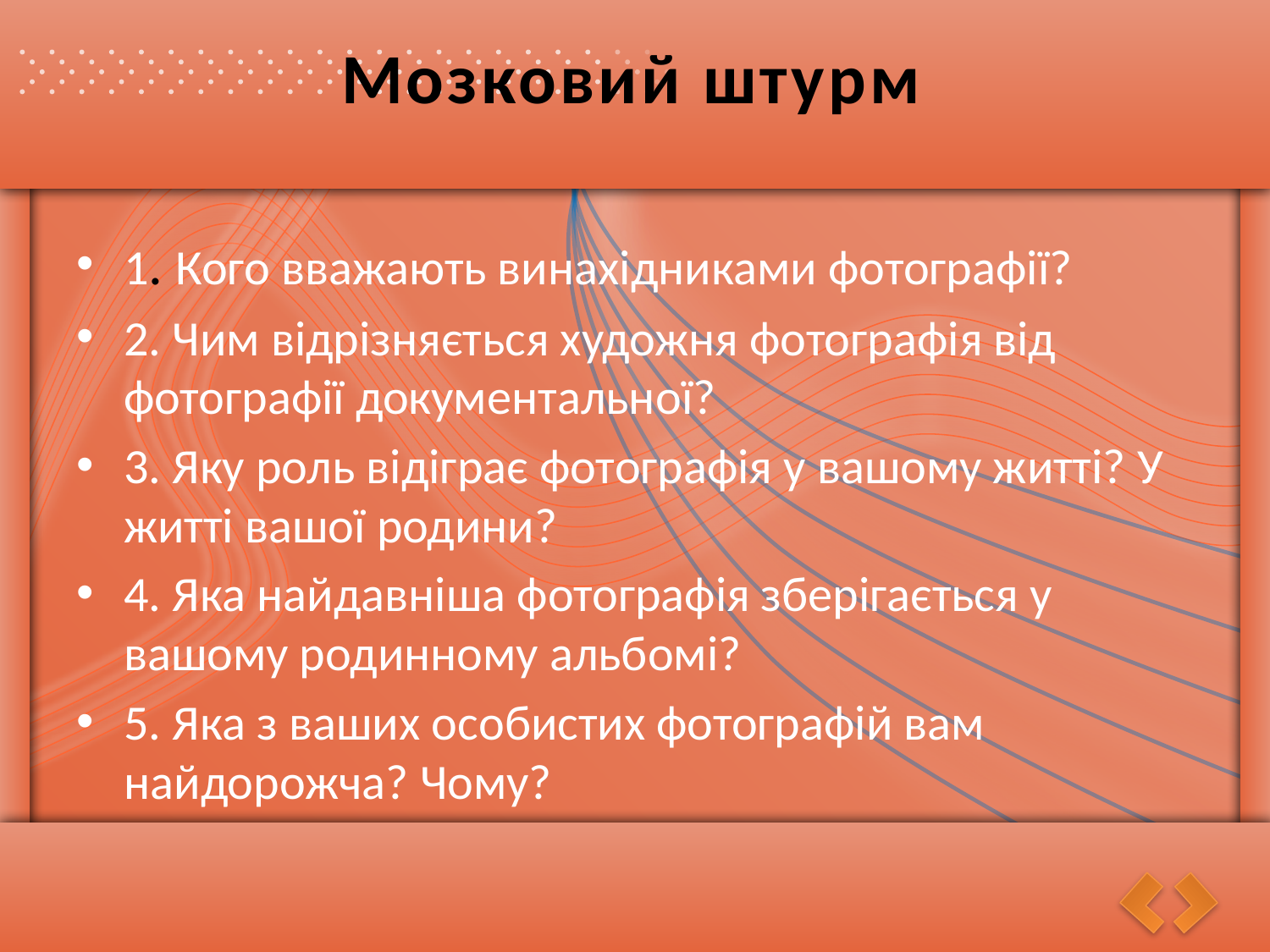

# Мозковий штурм

1. Кого вважають винахідниками фотографії?
2. Чим відрізняється художня фотографія від фотографії документальної?
3. Яку роль відіграє фотографія у вашому житті? У житті вашої родини?
4. Яка найдавніша фотографія зберігається у вашому родинному альбомі?
5. Яка з ваших особистих фотографій вам найдорожча? Чому?